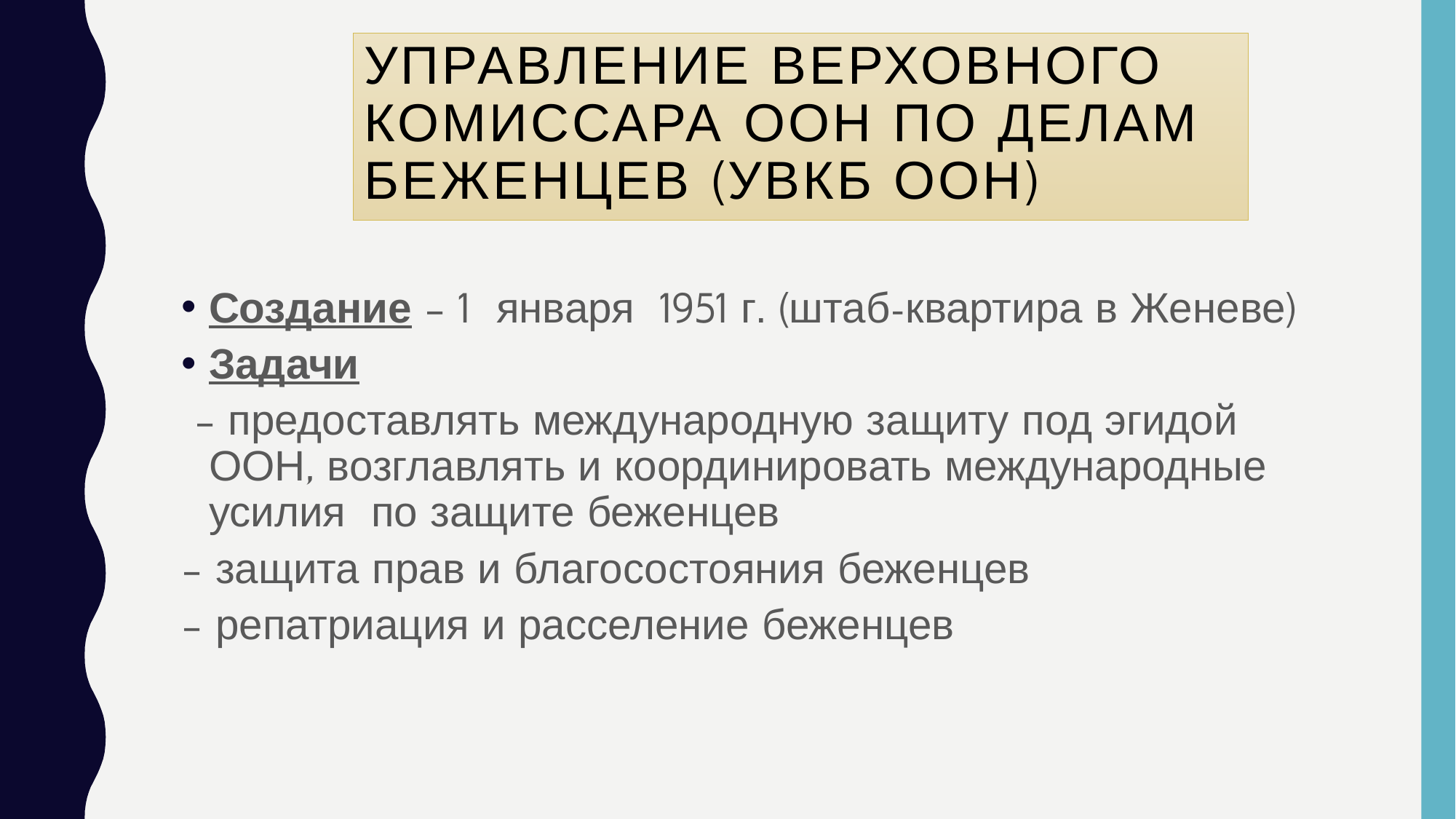

# Управление верховного комиссара ООН по делам беженцев (УВКБ ООН)
Создание – 1  января  1951 г. (штаб-квартира в Женеве)
Задачи
 – предоставлять международную защиту под эгидой ООН, возглавлять и координировать международные усилия  по защите беженцев
– защита прав и благосостояния беженцев
– репатриация и расселение беженцев